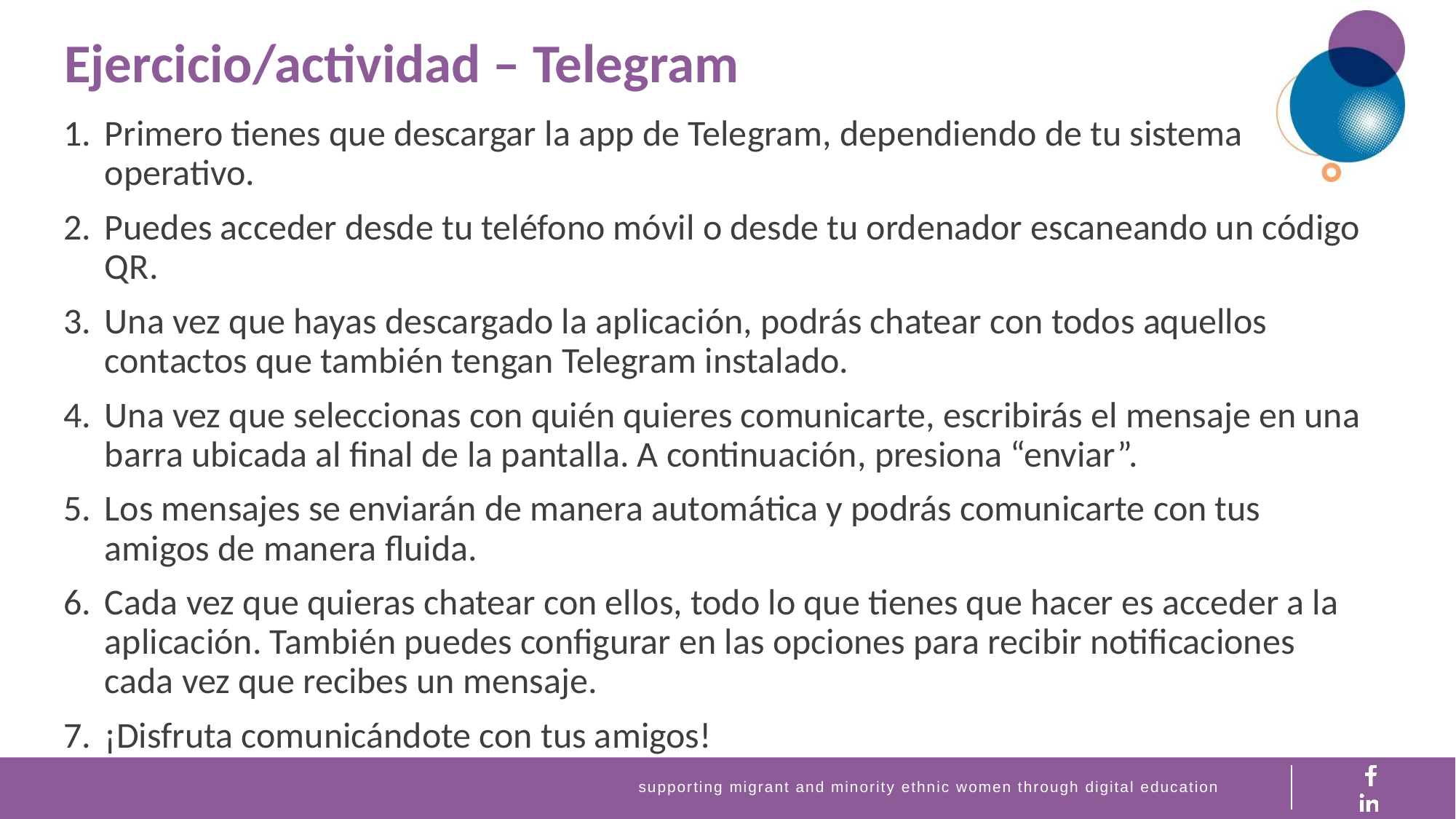

Ejercicio/actividad – Telegram
Primero tienes que descargar la app de Telegram, dependiendo de tu sistema operativo.
Puedes acceder desde tu teléfono móvil o desde tu ordenador escaneando un código QR.
Una vez que hayas descargado la aplicación, podrás chatear con todos aquellos contactos que también tengan Telegram instalado.
Una vez que seleccionas con quién quieres comunicarte, escribirás el mensaje en una barra ubicada al final de la pantalla. A continuación, presiona “enviar”.
Los mensajes se enviarán de manera automática y podrás comunicarte con tus amigos de manera fluida.
Cada vez que quieras chatear con ellos, todo lo que tienes que hacer es acceder a la aplicación. También puedes configurar en las opciones para recibir notificaciones cada vez que recibes un mensaje.
¡Disfruta comunicándote con tus amigos!